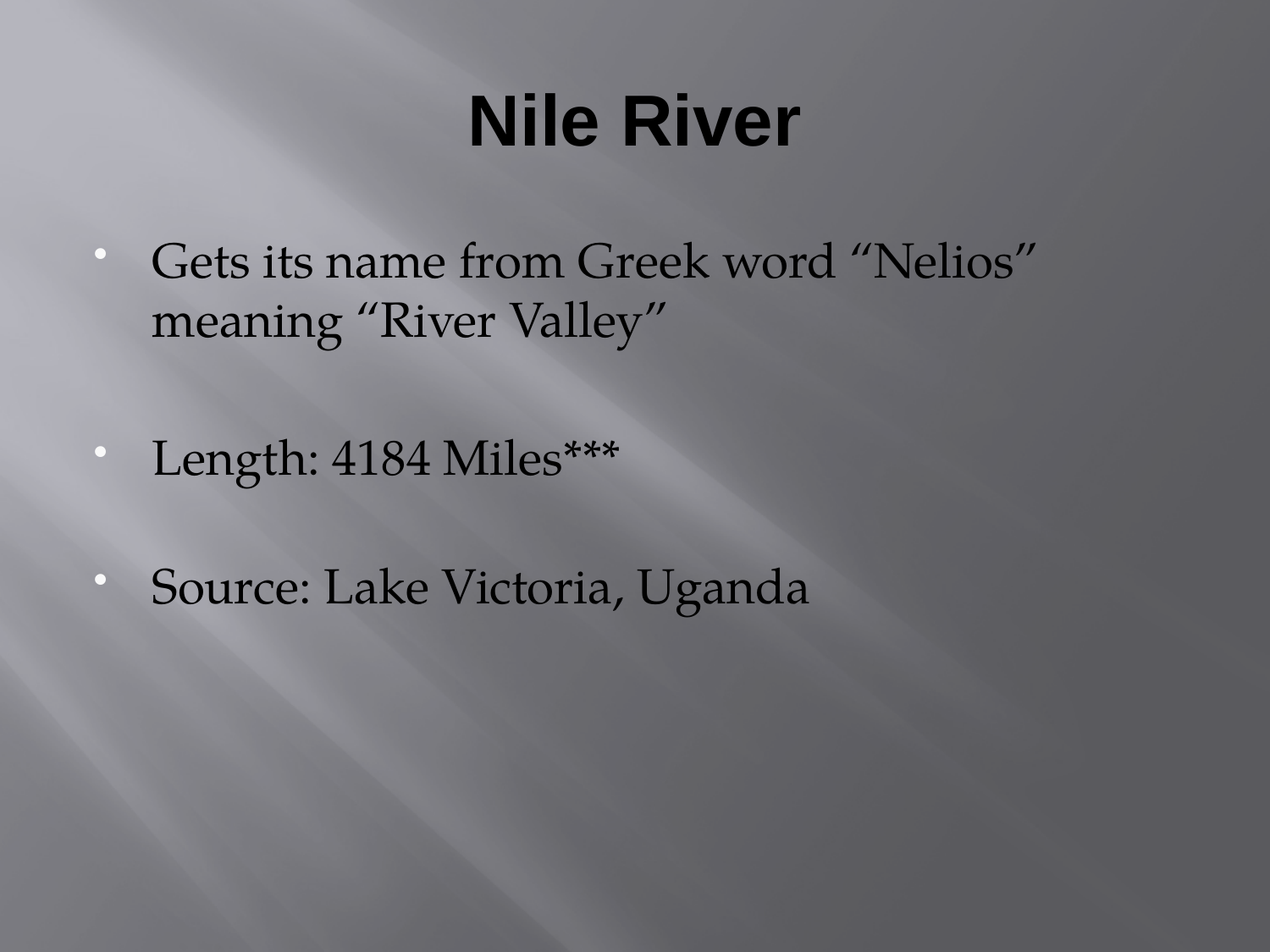

# Nile River
Gets its name from Greek word “Nelios” meaning “River Valley”

Length: 4184 Miles***
Source: Lake Victoria, Uganda